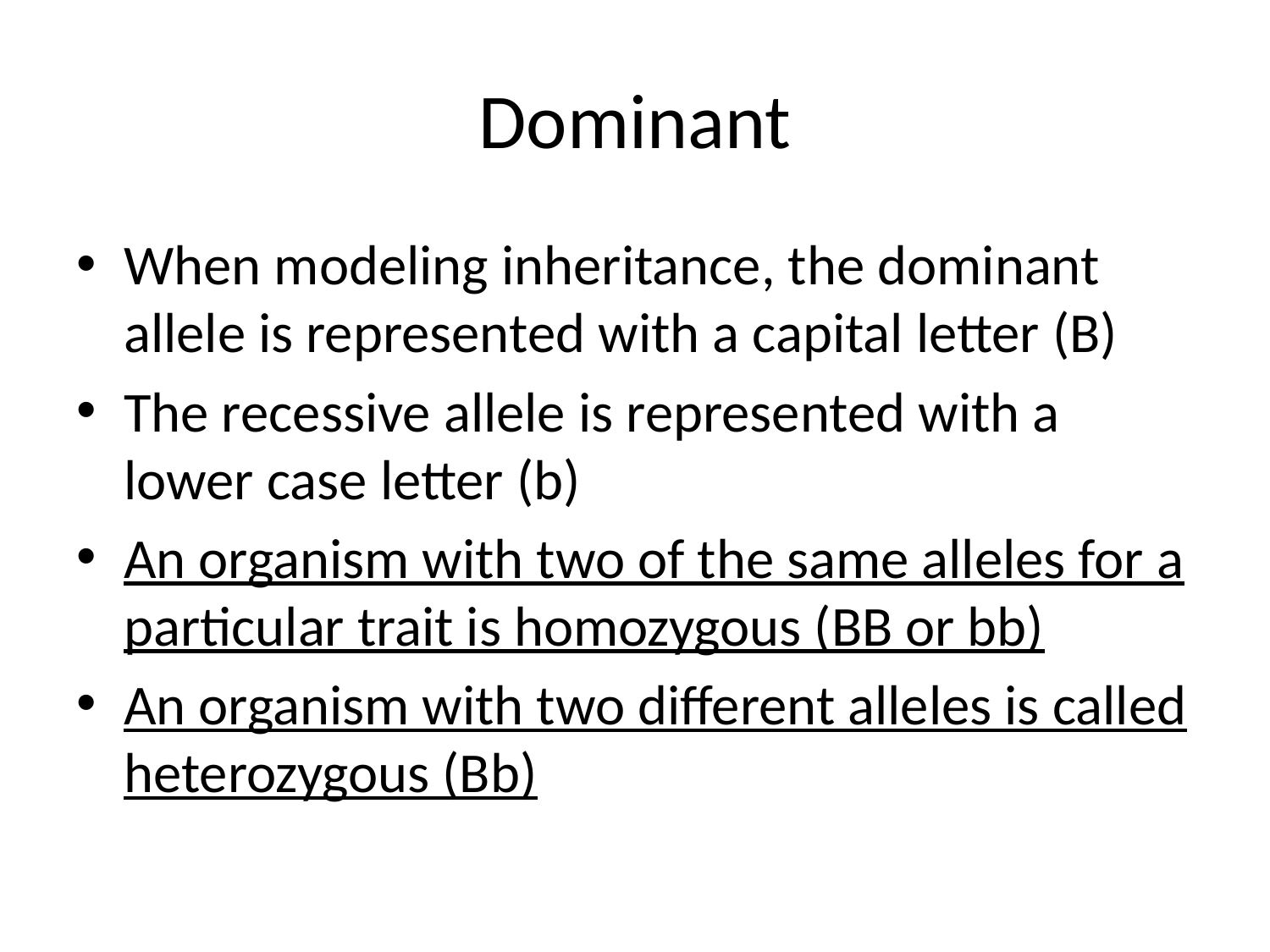

# Dominant
When modeling inheritance, the dominant allele is represented with a capital letter (B)
The recessive allele is represented with a lower case letter (b)
An organism with two of the same alleles for a particular trait is homozygous (BB or bb)
An organism with two different alleles is called heterozygous (Bb)